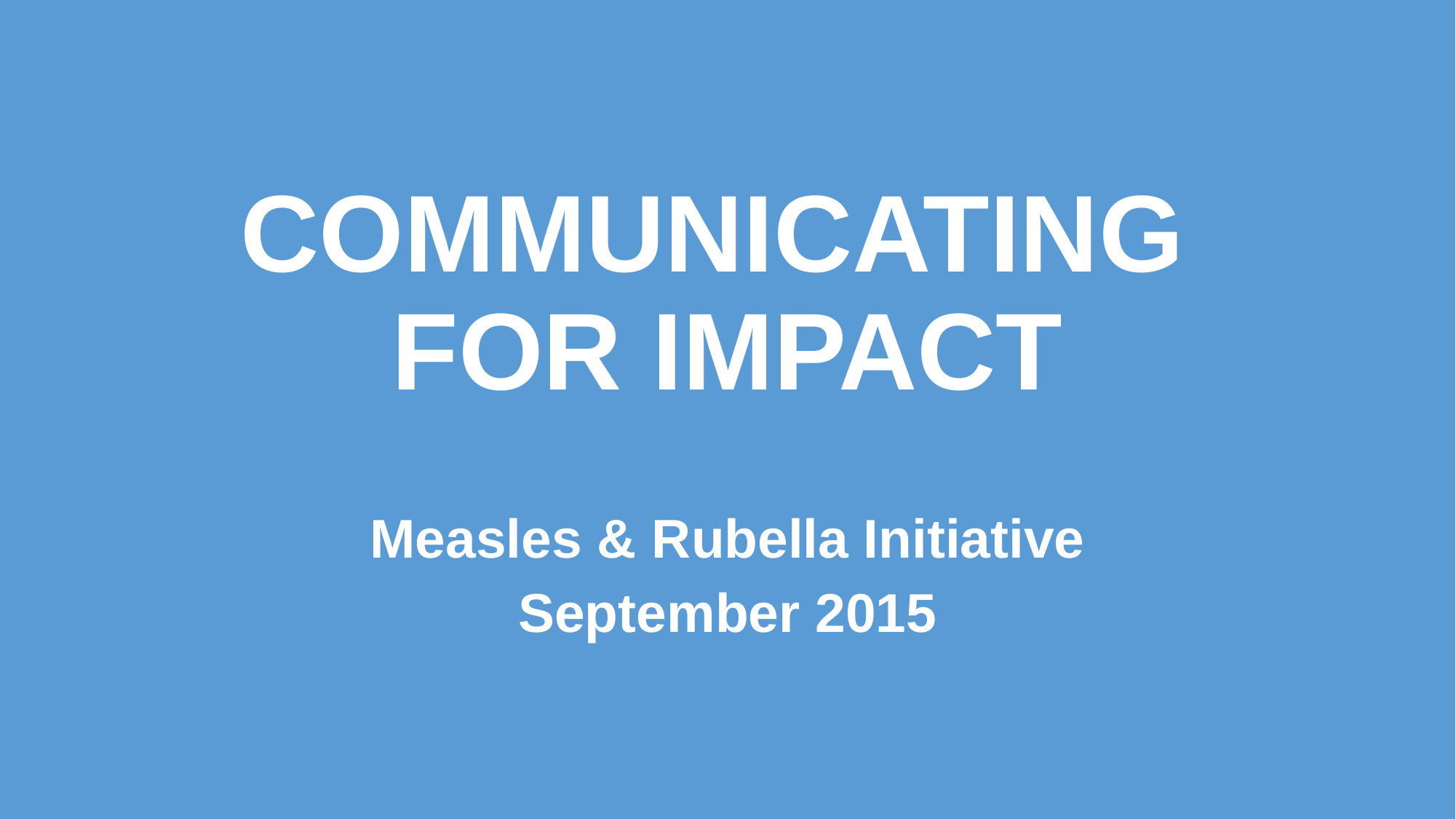

# COMMUNICATING FOR IMPACT
Measles & Rubella Initiative
September 2015